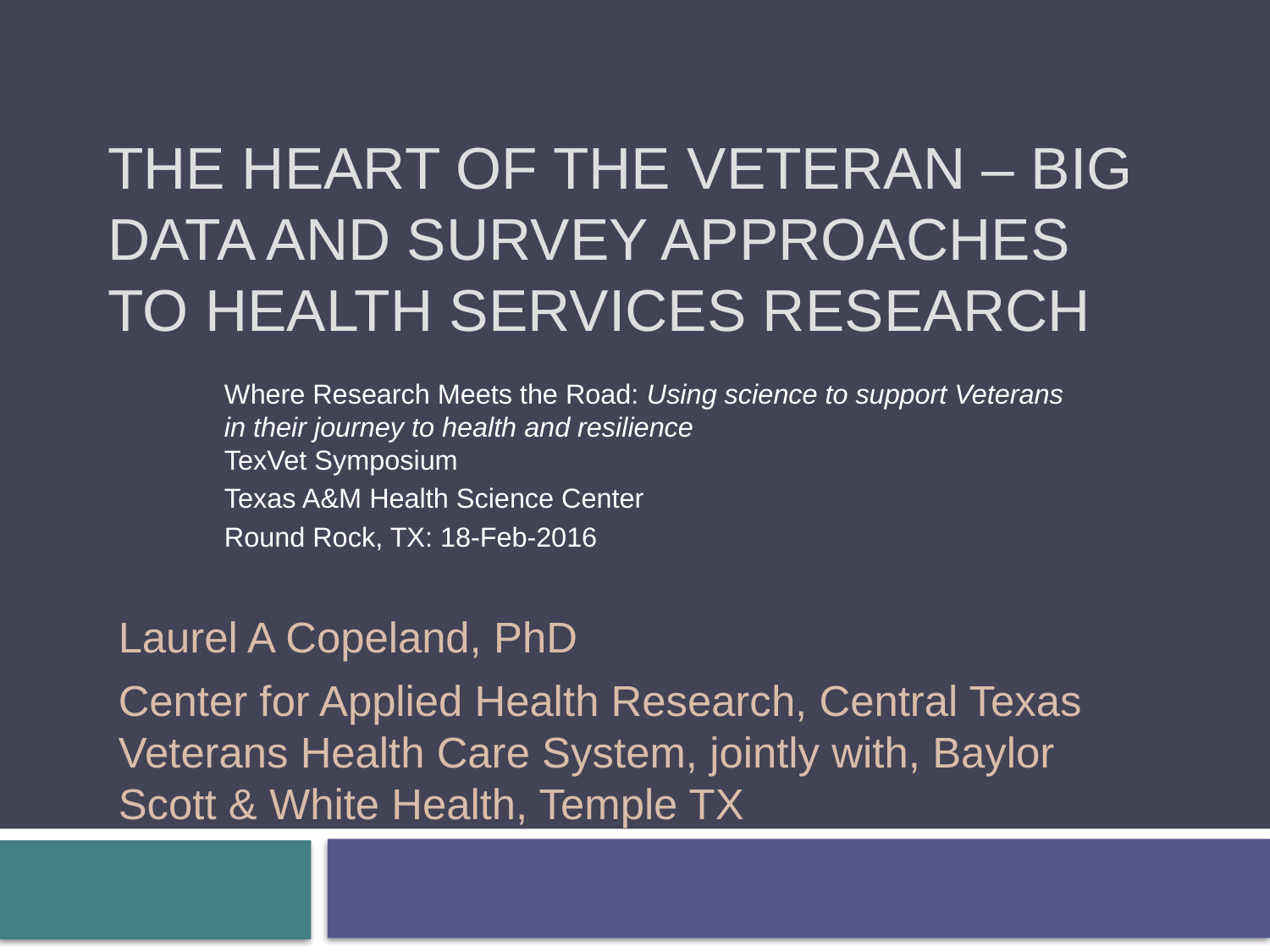

# The Heart of the Veteran – Big data and survey approaches to Health Services Research
Where Research Meets the Road: Using science to support Veterans in their journey to health and resilience
TexVet Symposium
Texas A&M Health Science Center
Round Rock, TX: 18-Feb-2016

Laurel A Copeland, PhD
Center for Applied Health Research, Central Texas Veterans Health Care System, jointly with, Baylor Scott & White Health, Temple TX